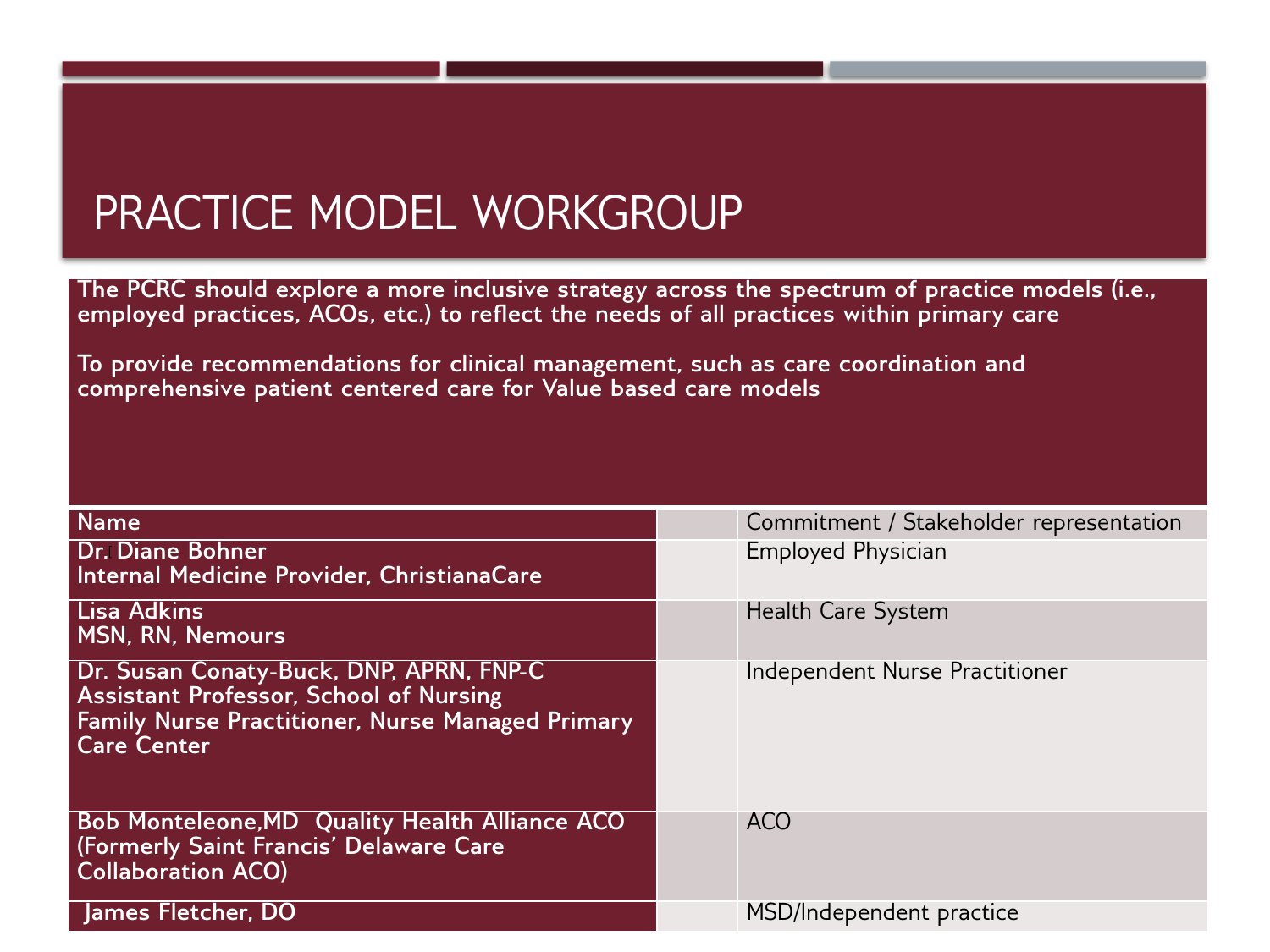

# Practice Model workgroup
| The PCRC should explore a more inclusive strategy across the spectrum of practice models (i.e., employed practices, ACOs, etc.) to reflect the needs of all practices within primary care     To provide recommendations for clinical management, such as care coordination and comprehensive patient centered care for Value based care models |  |  |
| --- | --- | --- |
| Name |  | Commitment / Stakeholder representation |
| Dr. Diane Bohner Internal Medicine Provider, ChristianaCare |  | Employed Physician |
| Lisa Adkins MSN, RN, Nemours |  | Health Care System |
| Dr. Susan Conaty-Buck, DNP, APRN, FNP-C Assistant Professor, School of Nursing  Family Nurse Practitioner, Nurse Managed Primary Care Center |  | Independent Nurse Practitioner |
| Bob Monteleone,MD Quality Health Alliance ACO (Formerly Saint Francis’ Delaware Care Collaboration ACO) |  | ACO |
| James Fletcher, DO |  | MSD/Independent practice |
 [